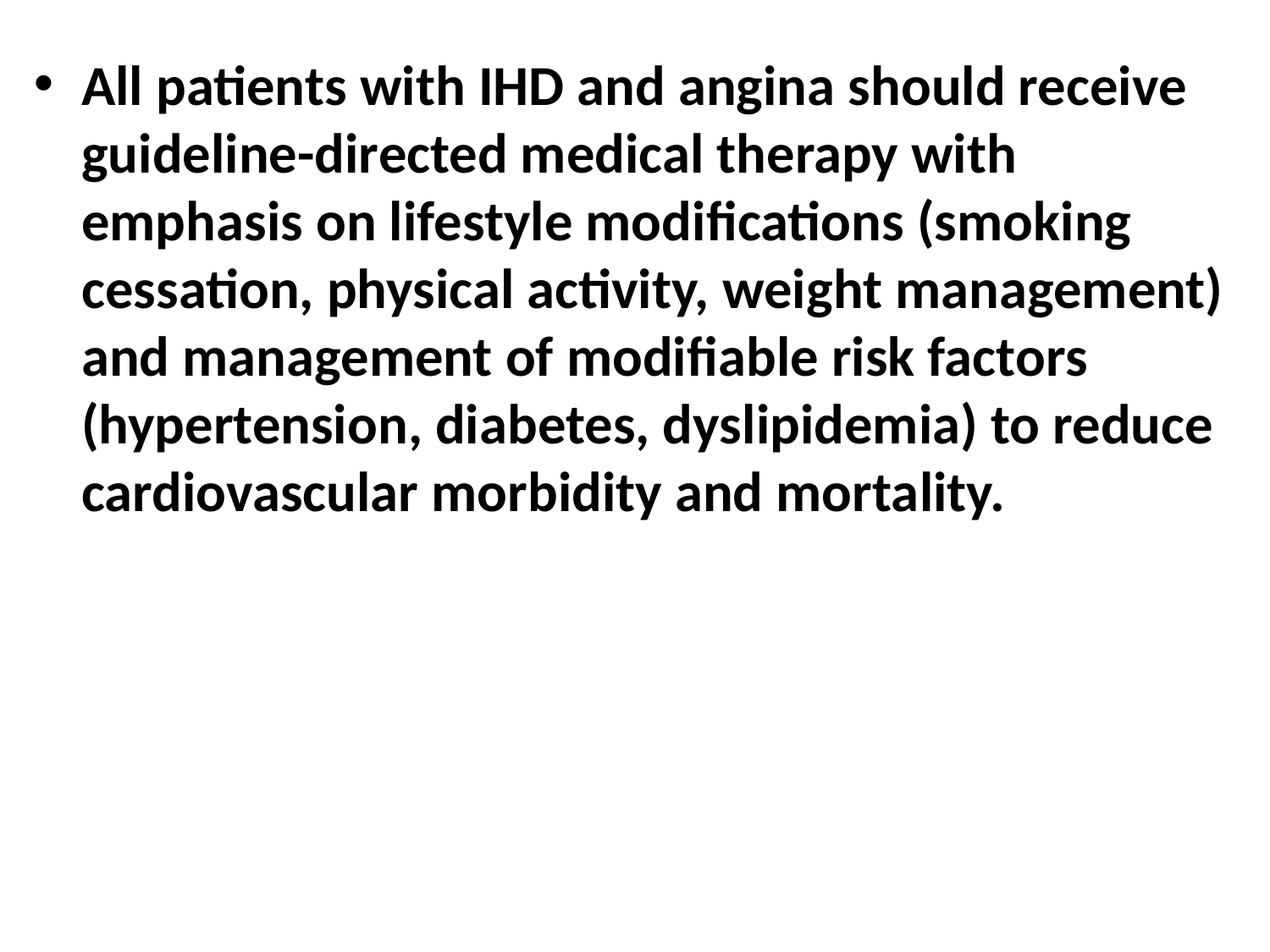

All patients with IHD and angina should receive guideline-directed medical therapy with emphasis on lifestyle modifications (smoking cessation, physical activity, weight management) and management of modifiable risk factors (hypertension, diabetes, dyslipidemia) to reduce cardiovascular morbidity and mortality.